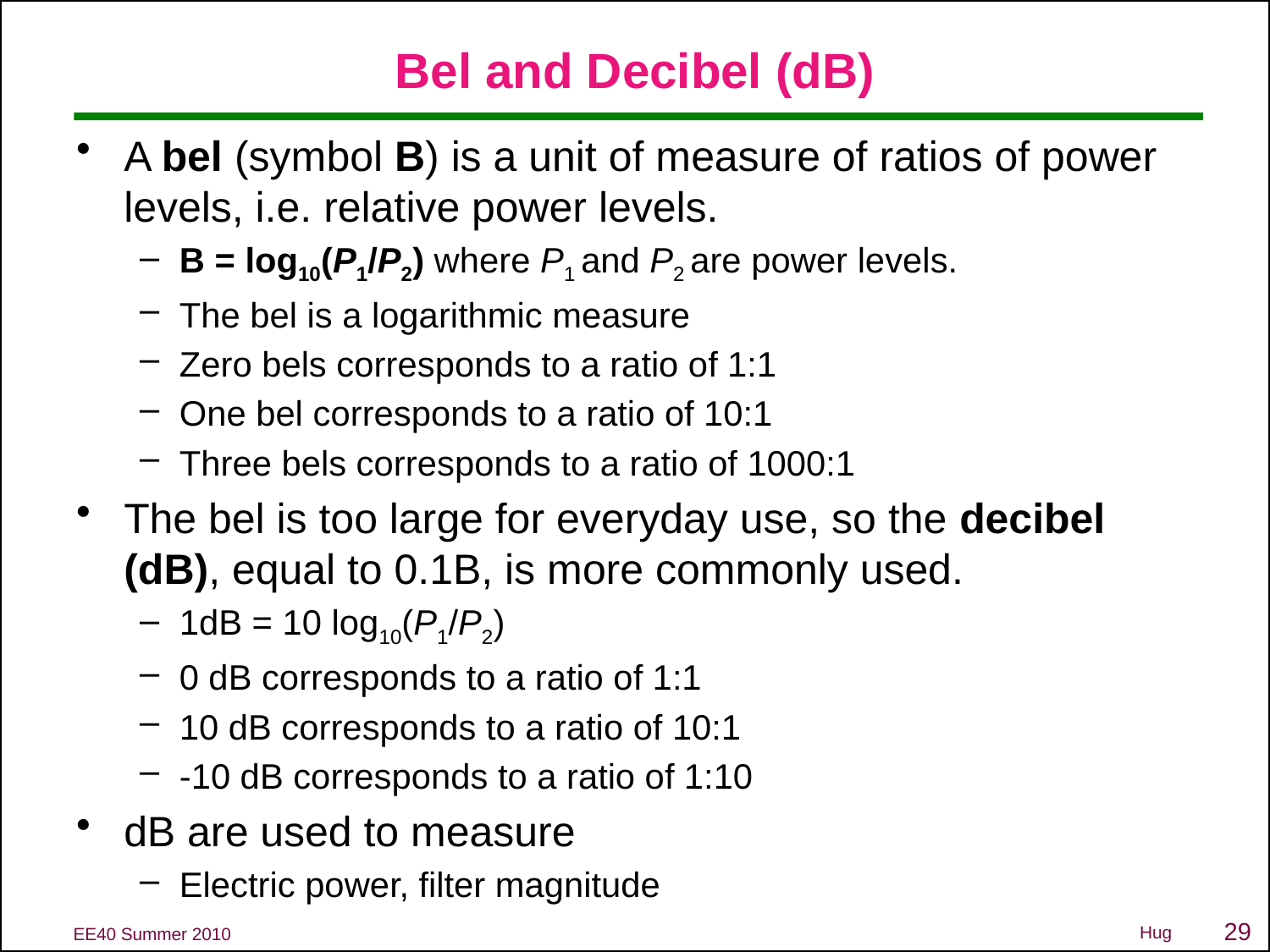

# Bel and Decibel (dB)

A bel (symbol B) is a unit of measure of ratios of power levels, i.e. relative power levels.
B = log10(P1/P2) where P1 and P2 are power levels.
The bel is a logarithmic measure
Zero bels corresponds to a ratio of 1:1
One bel corresponds to a ratio of 10:1
Three bels corresponds to a ratio of 1000:1
The bel is too large for everyday use, so the decibel (dB), equal to 0.1B, is more commonly used.
1dB = 10 log10(P1/P2)
0 dB corresponds to a ratio of 1:1
10 dB corresponds to a ratio of 10:1
-10 dB corresponds to a ratio of 1:10
dB are used to measure
Electric power, filter magnitude